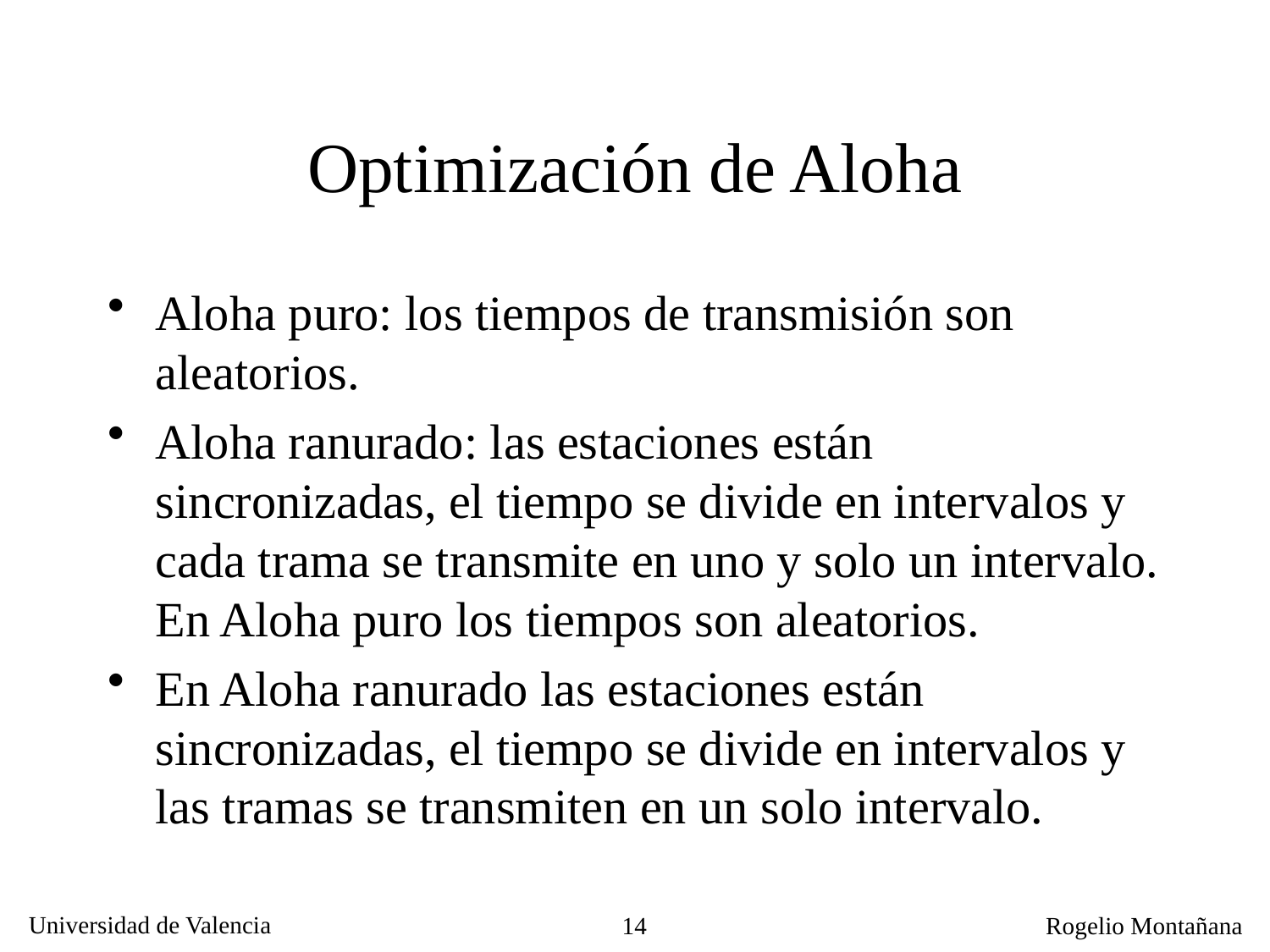

# Optimización de Aloha
Aloha puro: los tiempos de transmisión son aleatorios.
Aloha ranurado: las estaciones están sincronizadas, el tiempo se divide en intervalos y cada trama se transmite en uno y solo un intervalo. En Aloha puro los tiempos son aleatorios.
En Aloha ranurado las estaciones están sincronizadas, el tiempo se divide en intervalos y las tramas se transmiten en un solo intervalo.